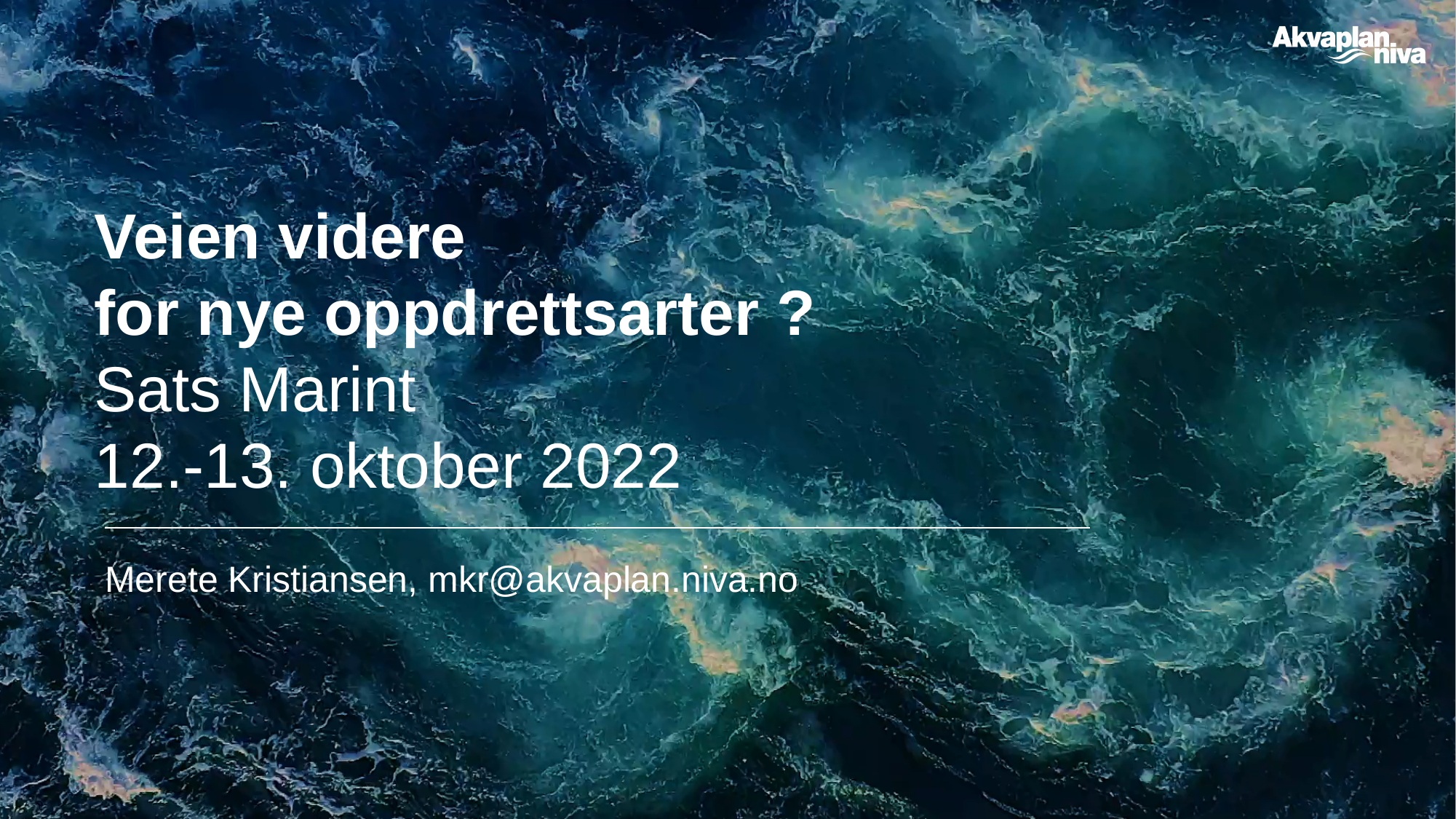

Veien videre
for nye oppdrettsarter ?
Sats Marint
12.-13. oktober 2022

Merete Kristiansen, mkr@akvaplan.niva.no